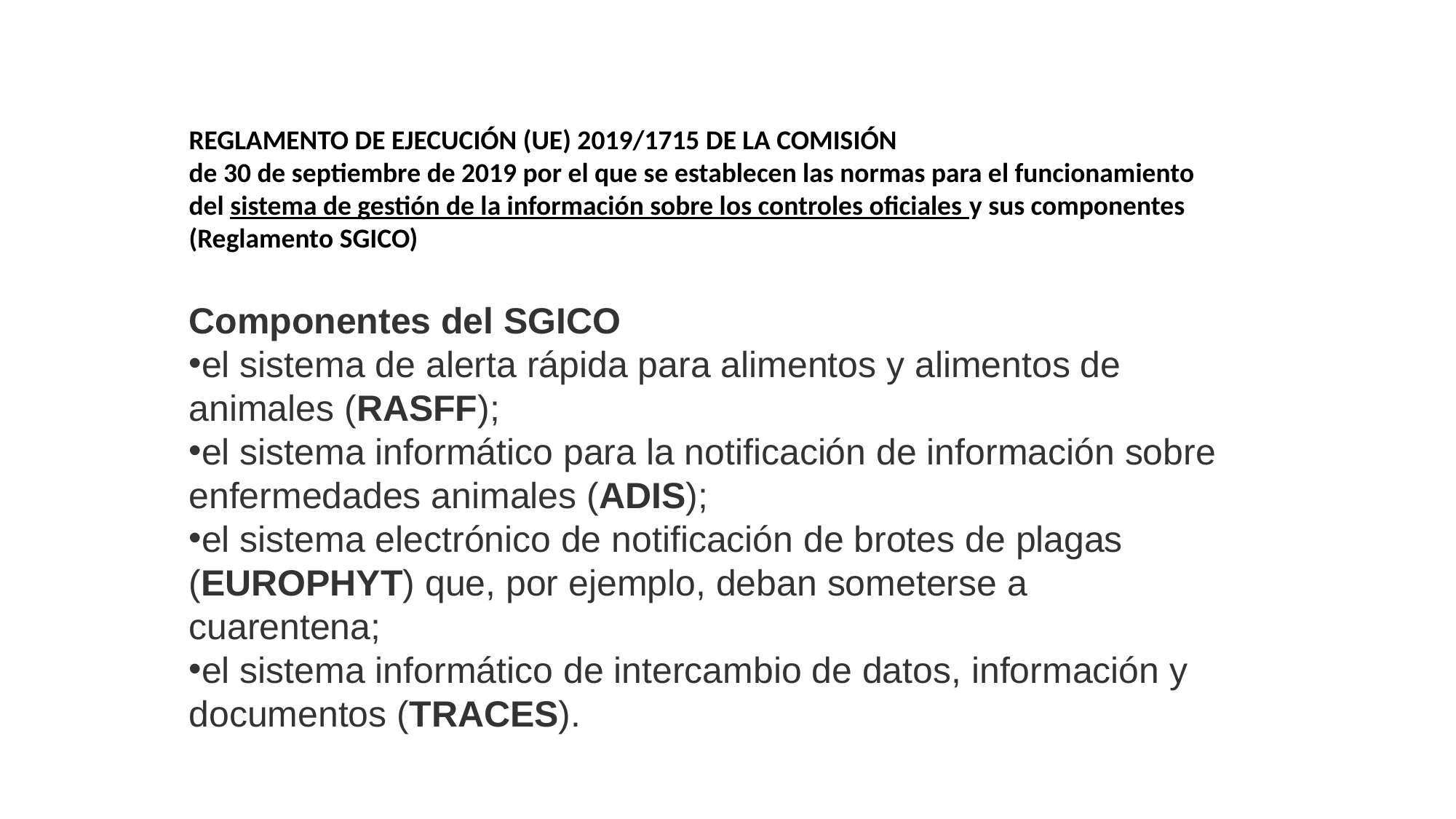

REGLAMENTO DE EJECUCIÓN (UE) 2019/1715 DE LA COMISIÓN
de 30 de septiembre de 2019 por el que se establecen las normas para el funcionamiento del sistema de gestión de la información sobre los controles oficiales y sus componentes (Reglamento SGICO)

Componentes del SGICO
el sistema de alerta rápida para alimentos y alimentos de animales (RASFF);
el sistema informático para la notificación de información sobre enfermedades animales (ADIS);
el sistema electrónico de notificación de brotes de plagas (EUROPHYT) que, por ejemplo, deban someterse a cuarentena;
el sistema informático de intercambio de datos, información y documentos (TRACES).